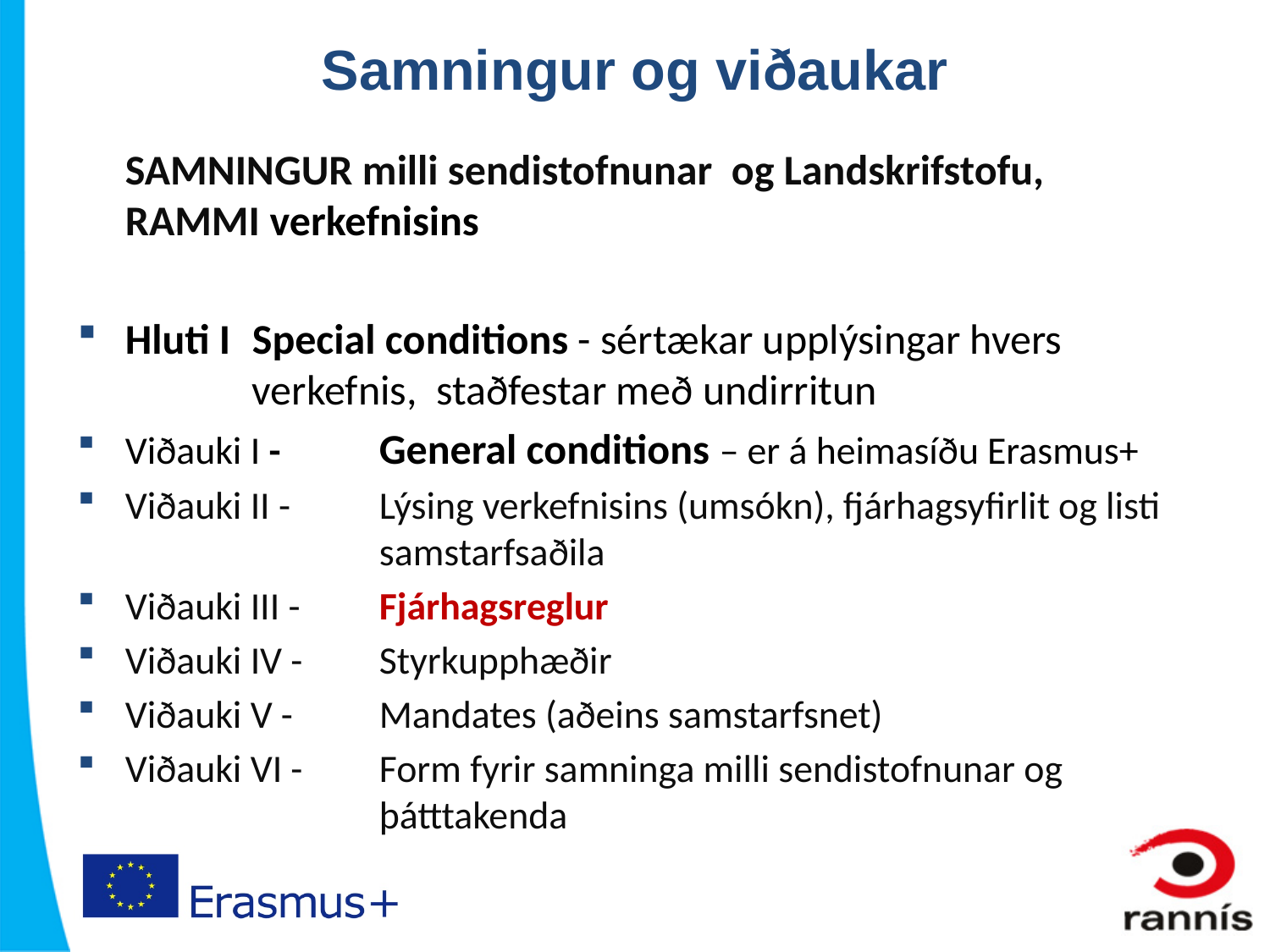

# Samningur og viðaukar
	SAMNINGUR milli sendistofnunar  og Landskrifstofu,
RAMMI verkefnisins

Hluti I 	Special conditions - sértækar upplýsingar hvers 		verkefnis,  staðfestar með undirritun
Viðauki I -	General conditions – er á heimasíðu Erasmus+
Viðauki II - 	Lýsing verkefnisins (umsókn), fjárhagsyfirlit og listi 		samstarfsaðila
Viðauki III - 	Fjárhagsreglur
Viðauki IV -	Styrkupphæðir
Viðauki V - 	Mandates (aðeins samstarfsnet)
Viðauki VI - 	Form fyrir samninga milli sendistofnunar og
		þátttakenda